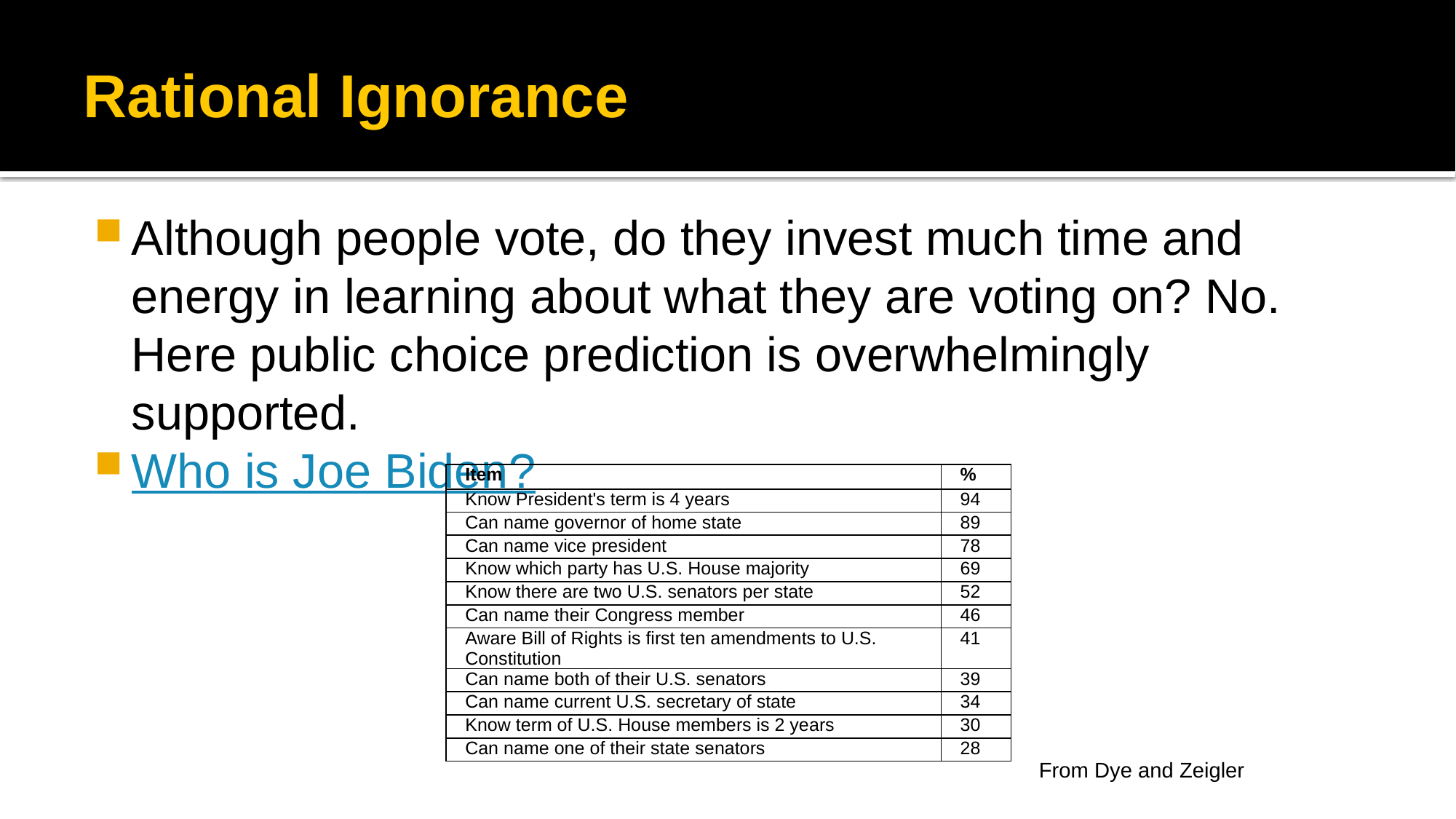

# Rational Ignorance
Although people vote, do they invest much time and energy in learning about what they are voting on? No. Here public choice prediction is overwhelmingly supported.
Who is Joe Biden?

| Item | % |
| --- | --- |
| Know President's term is 4 years | 94 |
| Can name governor of home state | 89 |
| Can name vice president | 78 |
| Know which party has U.S. House majority | 69 |
| Know there are two U.S. senators per state | 52 |
| Can name their Congress member | 46 |
| Aware Bill of Rights is first ten amendments to U.S. Constitution | 41 |
| Can name both of their U.S. senators | 39 |
| Can name current U.S. secretary of state | 34 |
| Know term of U.S. House members is 2 years | 30 |
| Can name one of their state senators | 28 |
From Dye and Zeigler